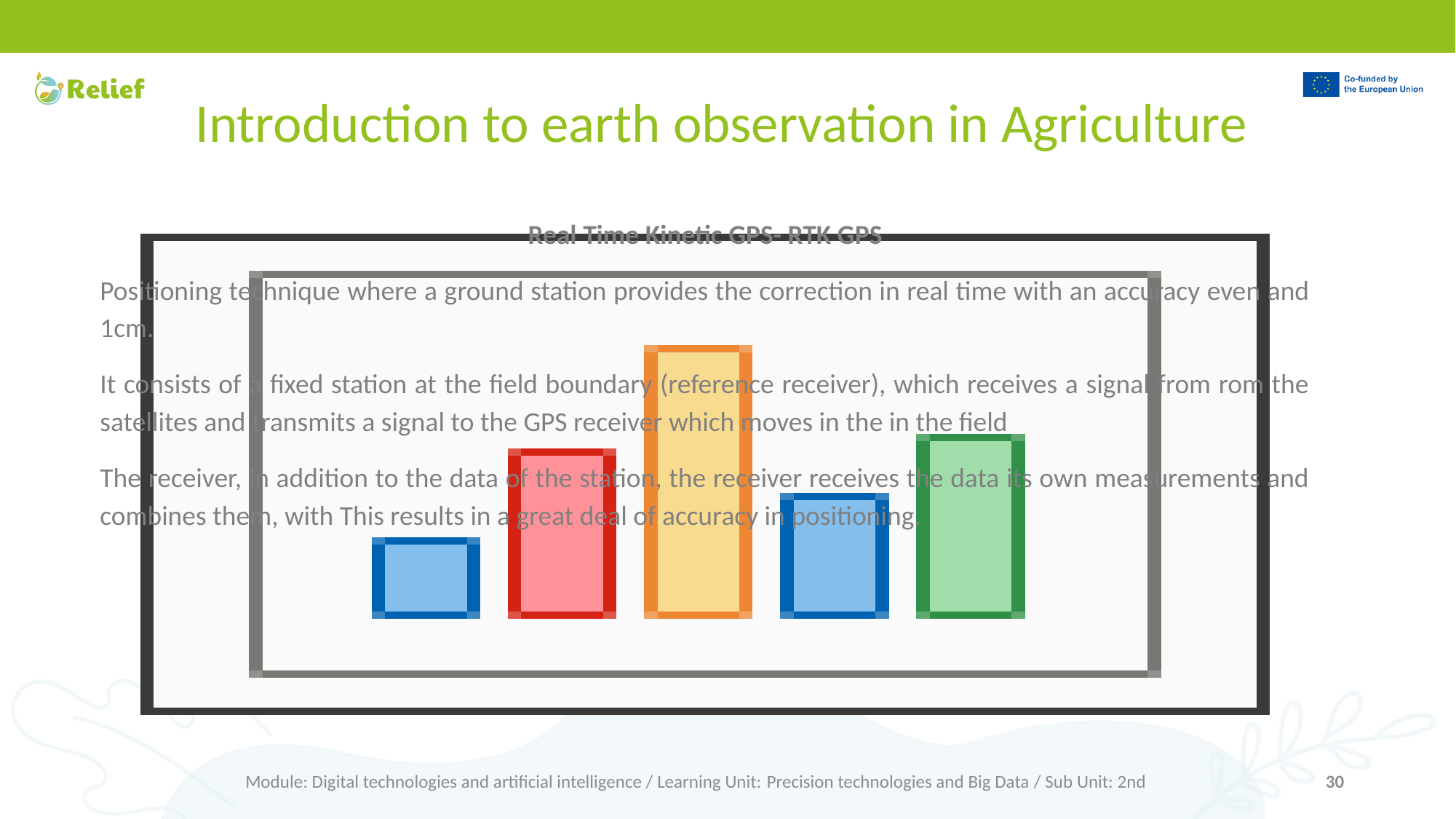

# Introduction to earth observation in Agriculture
Real Time Kinetic GPS- RTK GPS
Positioning technique where a ground station provides the correction in real time with an accuracy even and 1cm.
It consists of a fixed station at the field boundary (reference receiver), which receives a signal from rom the satellites and transmits a signal to the GPS receiver which moves in the in the field
The receiver, in addition to the data of the station, the receiver receives the data its own measurements and combines them, with This results in a great deal of accuracy in positioning.

Module: Digital technologies and artificial intelligence / Learning Unit: Precision technologies and Big Data / Sub Unit: 2nd
30